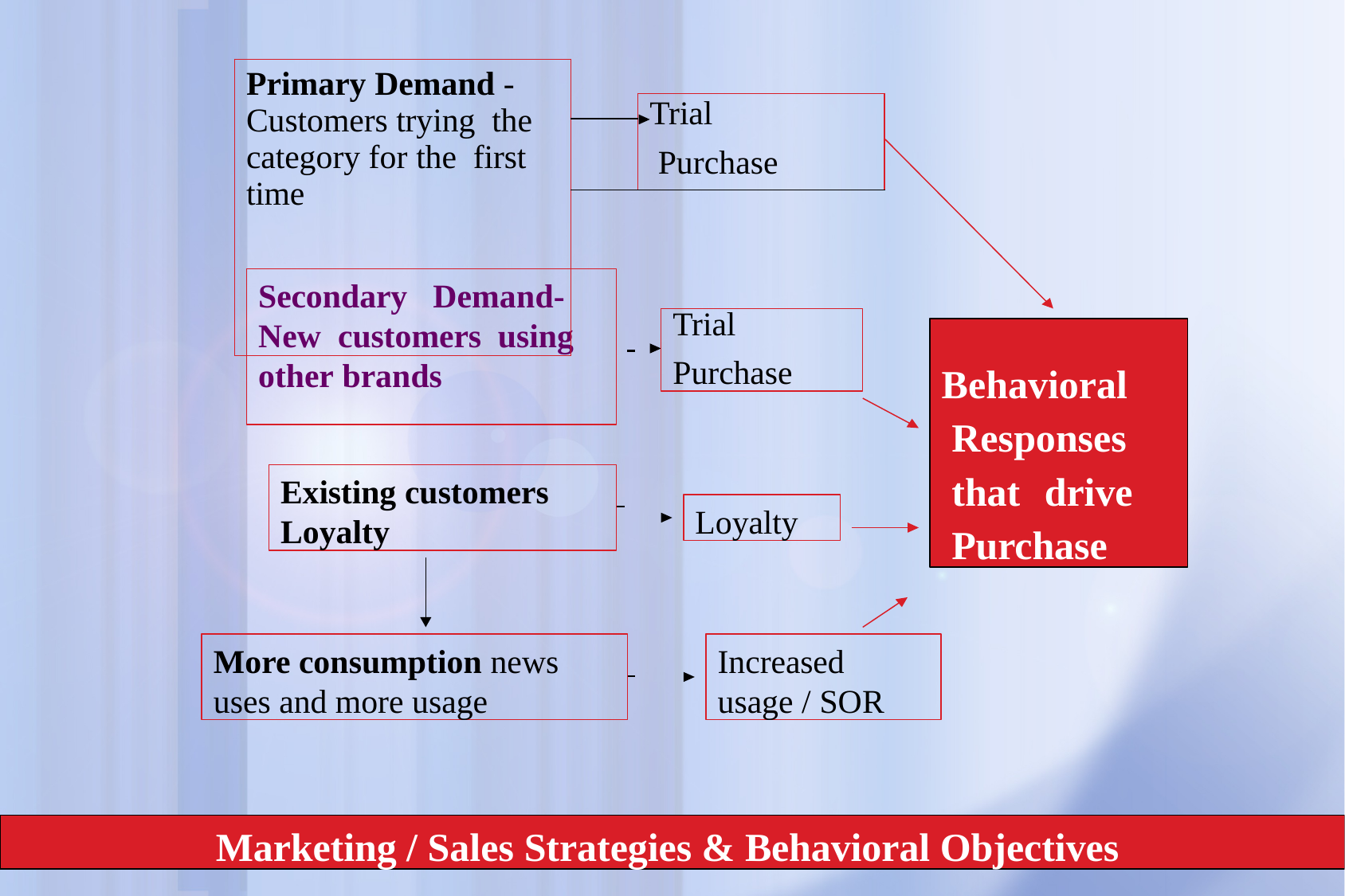

| Primary Demand - Customers trying the category for the first time |  |  |
| --- | --- | --- |
|  |  | Trial Purchase |
|  |  |  |
|  |  |  |

# Secondary Demand-  New customers using  other brands
Trial
Purchase

Behavioral  Responses  that drive  Purchase

Existing customers  Loyalty

Loyalty

More consumption news  uses and more usage
Increased  usage / SOR

Marketing / Sales Strategies & Behavioral Objectives